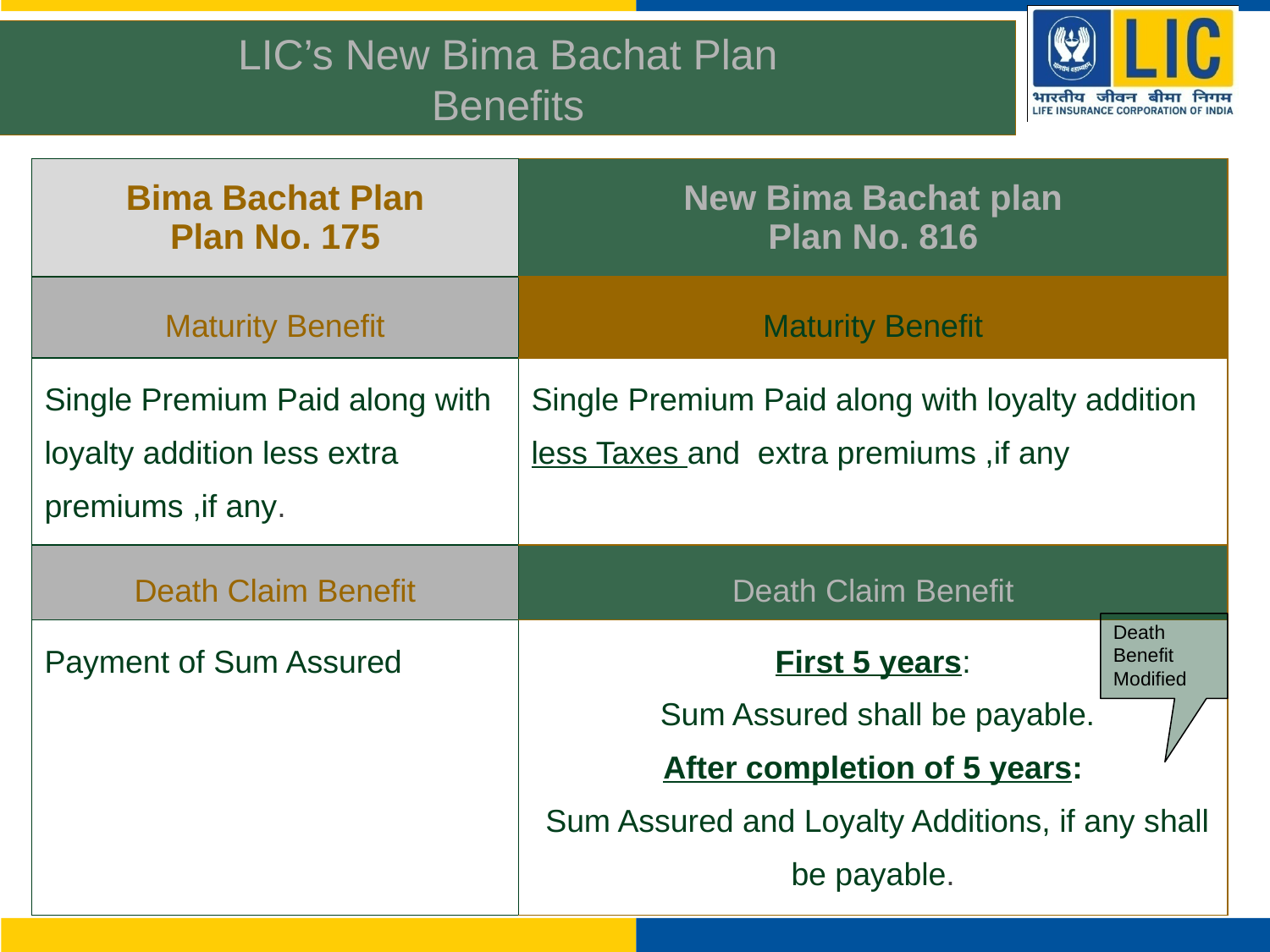

LIC’s New Bima Bachat Plan
Benefits
| Bima Bachat Plan Plan No. 175 | New Bima Bachat plan Plan No. 816 |
| --- | --- |
| Maturity Benefit | Maturity Benefit |
| Single Premium Paid along with loyalty addition less extra premiums ,if any. | Single Premium Paid along with loyalty addition less Taxes and extra premiums ,if any |
| Death Claim Benefit | Death Claim Benefit |
| Payment of Sum Assured | First 5 years: Sum Assured shall be payable. After completion of 5 years: Sum Assured and Loyalty Additions, if any shall be payable. |
Death Benefit Modified